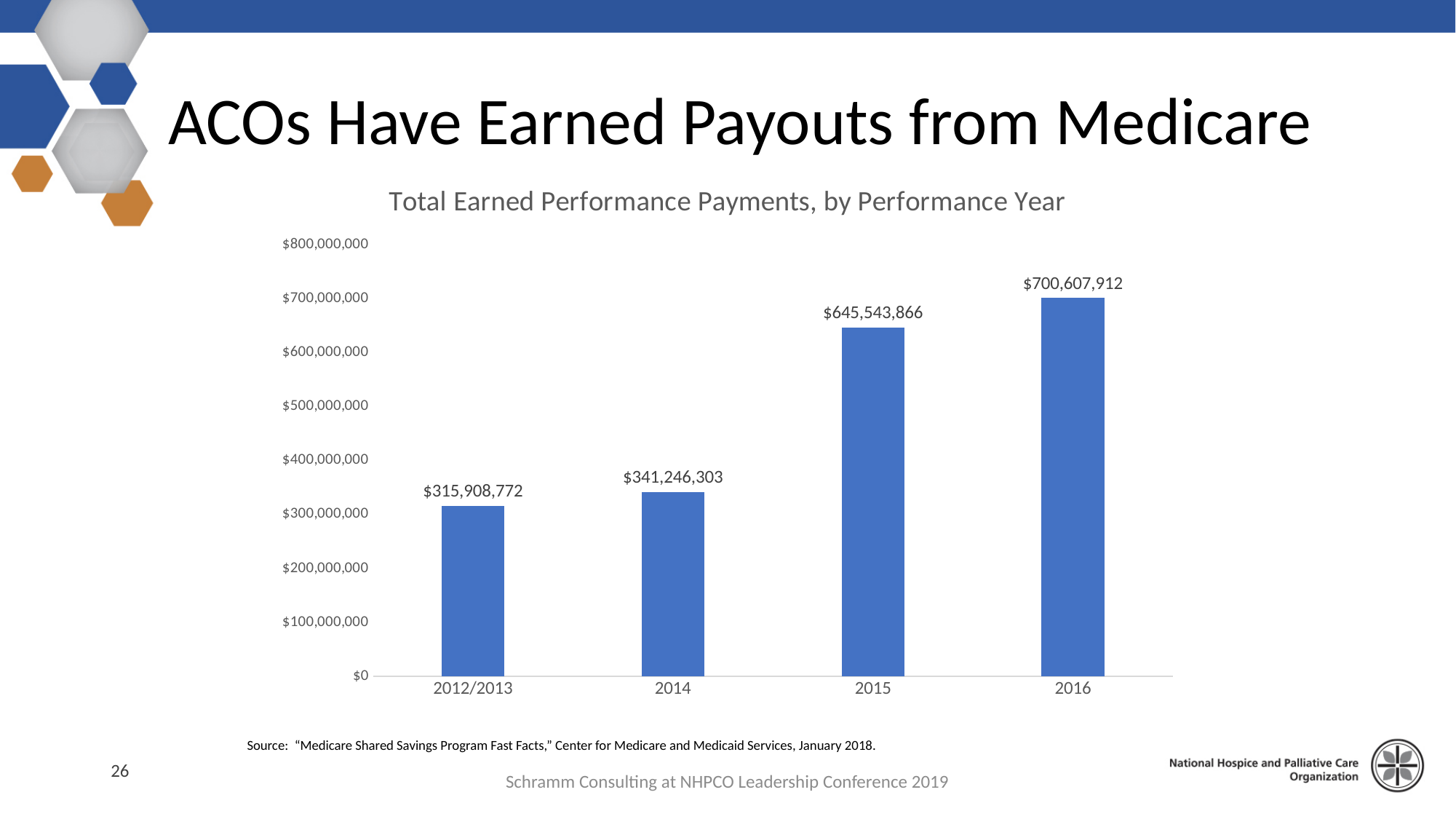

# ACOs Have Earned Payouts from Medicare

### Chart: Total Earned Performance Payments, by Performance Year

| Category | Total Earned Performance Payments |
|---|---|
| 2012/2013 | 315908772.0 |
| 2014 | 341246303.0 |
| 2015 | 645543866.0 |
| 2016 | 700607912.0 |
Source:  “Medicare Shared Savings Program Fast Facts,” Center for Medicare and Medicaid Services, January 2018.
26
Schramm Consulting at NHPCO Leadership Conference 2019